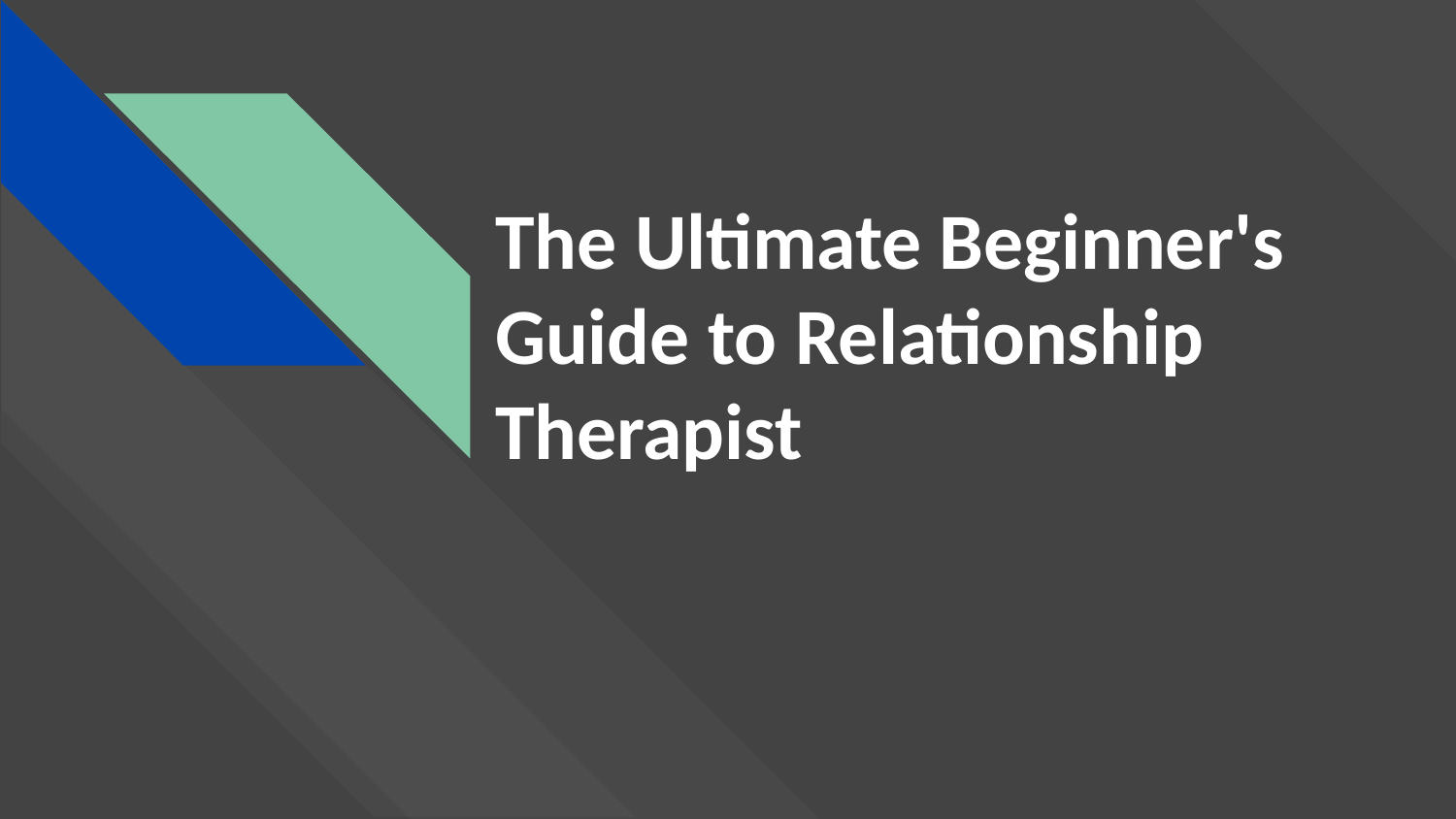

# The Ultimate Beginner's Guide to Relationship Therapist